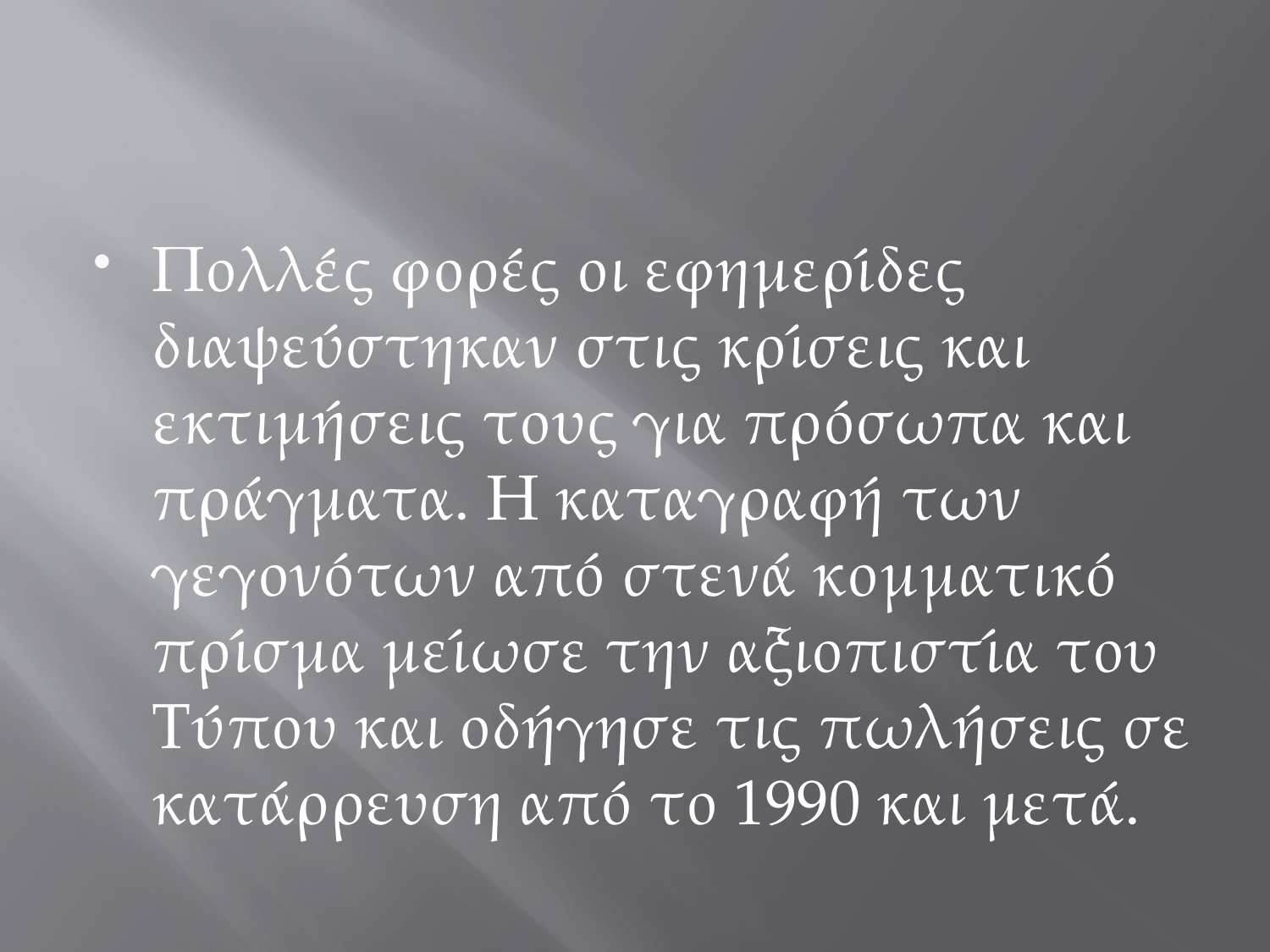

#
Πολλές φορές οι εφημερίδες διαψεύστηκαν στις κρίσεις και εκτιμήσεις τους για πρόσωπα και πράγματα. Η καταγραφή των γεγονότων από στενά κομματικό πρίσμα μείωσε την αξιοπιστία του Τύπου και οδήγησε τις πωλήσεις σε κατάρρευση από το 1990 και μετά.